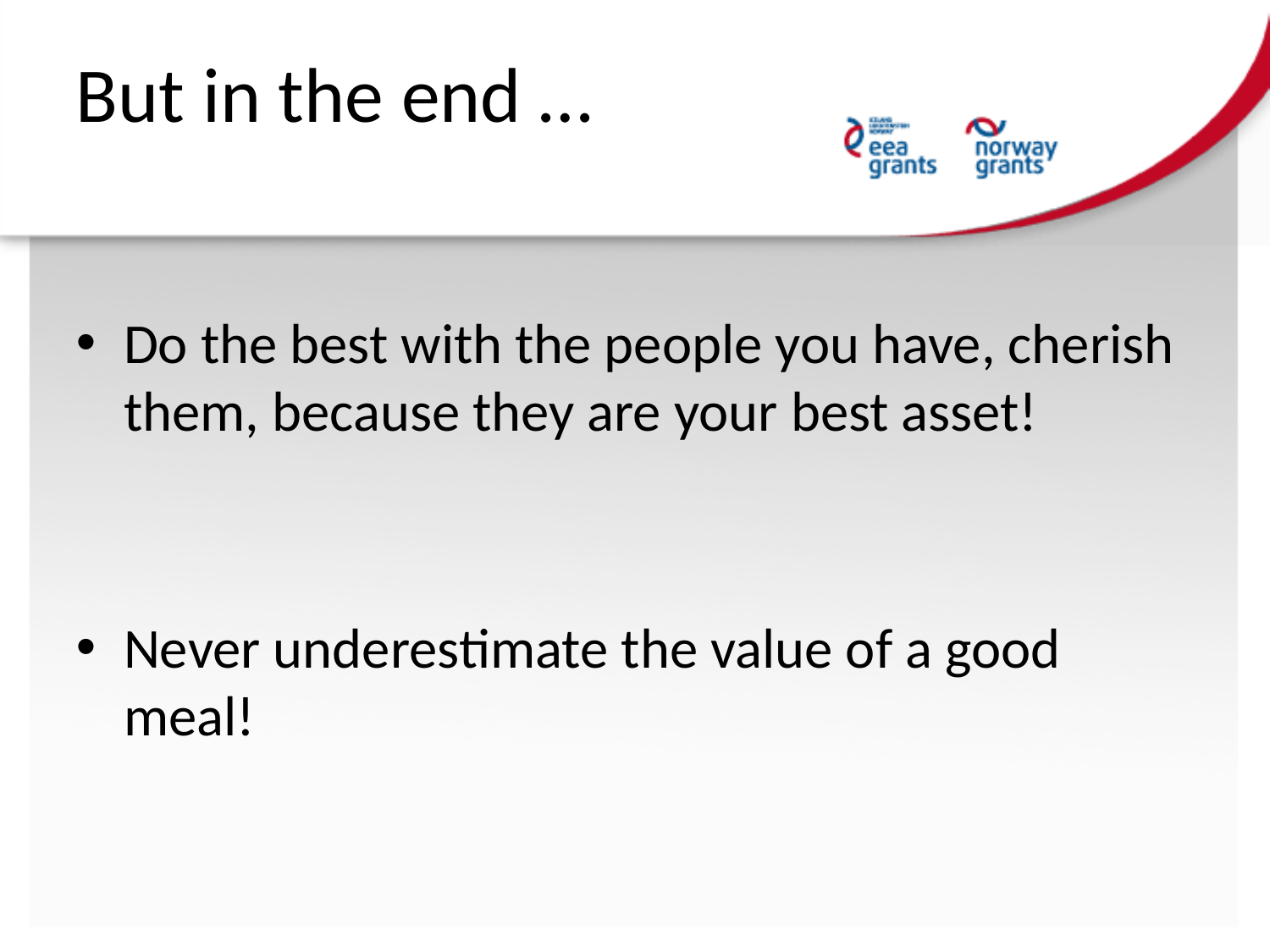

# But in the end …

Do the best with the people you have, cherish them, because they are your best asset!

Never underestimate the value of a good meal!